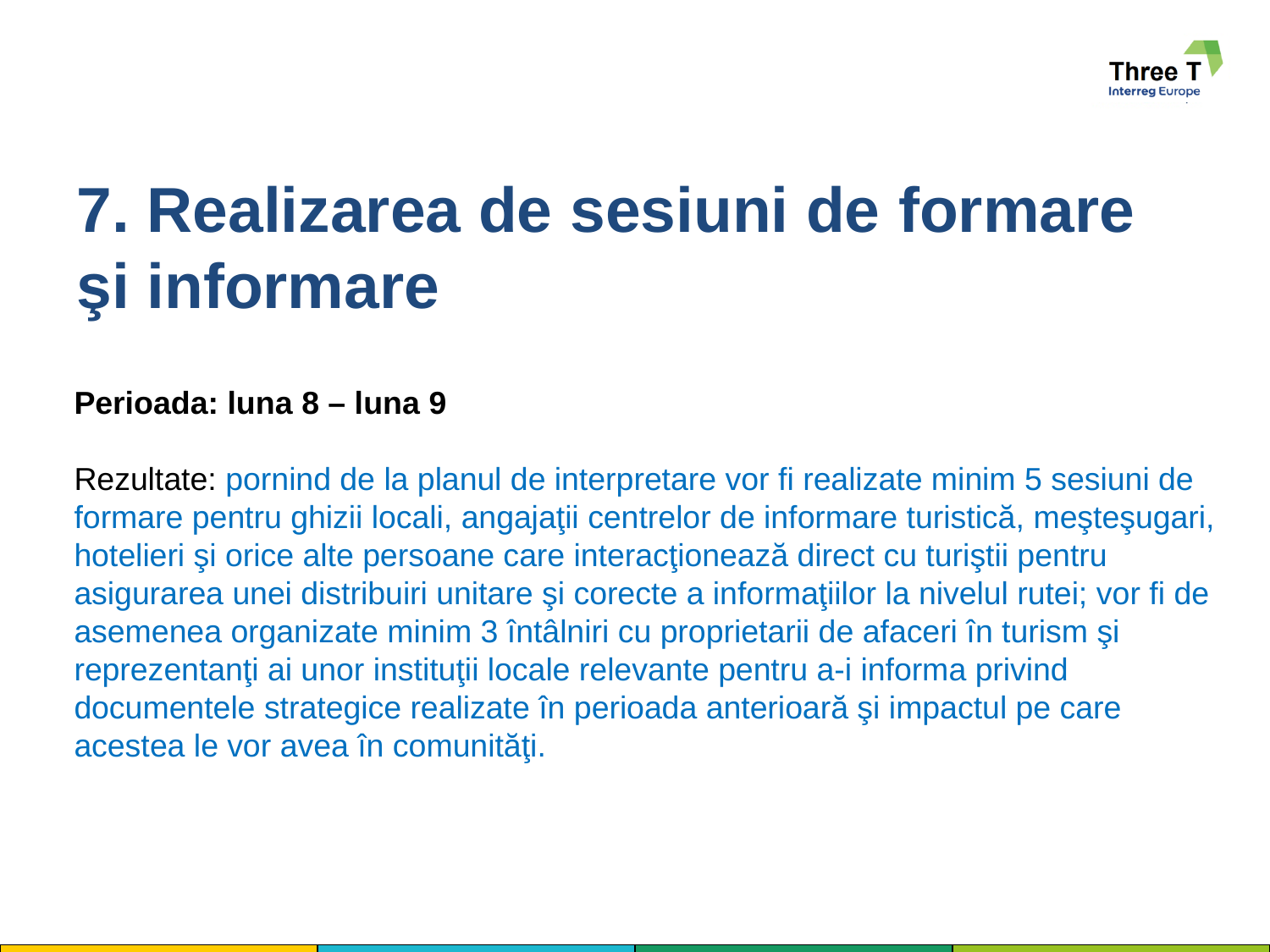

# 7. Realizarea de sesiuni de formare şi informare
Perioada: luna 8 – luna 9

Rezultate: pornind de la planul de interpretare vor fi realizate minim 5 sesiuni de formare pentru ghizii locali, angajaţii centrelor de informare turistică, meşteşugari, hotelieri şi orice alte persoane care interacţionează direct cu turiştii pentru asigurarea unei distribuiri unitare şi corecte a informaţiilor la nivelul rutei; vor fi de asemenea organizate minim 3 întâlniri cu proprietarii de afaceri în turism şi reprezentanţi ai unor instituţii locale relevante pentru a-i informa privind documentele strategice realizate în perioada anterioară şi impactul pe care acestea le vor avea în comunităţi.